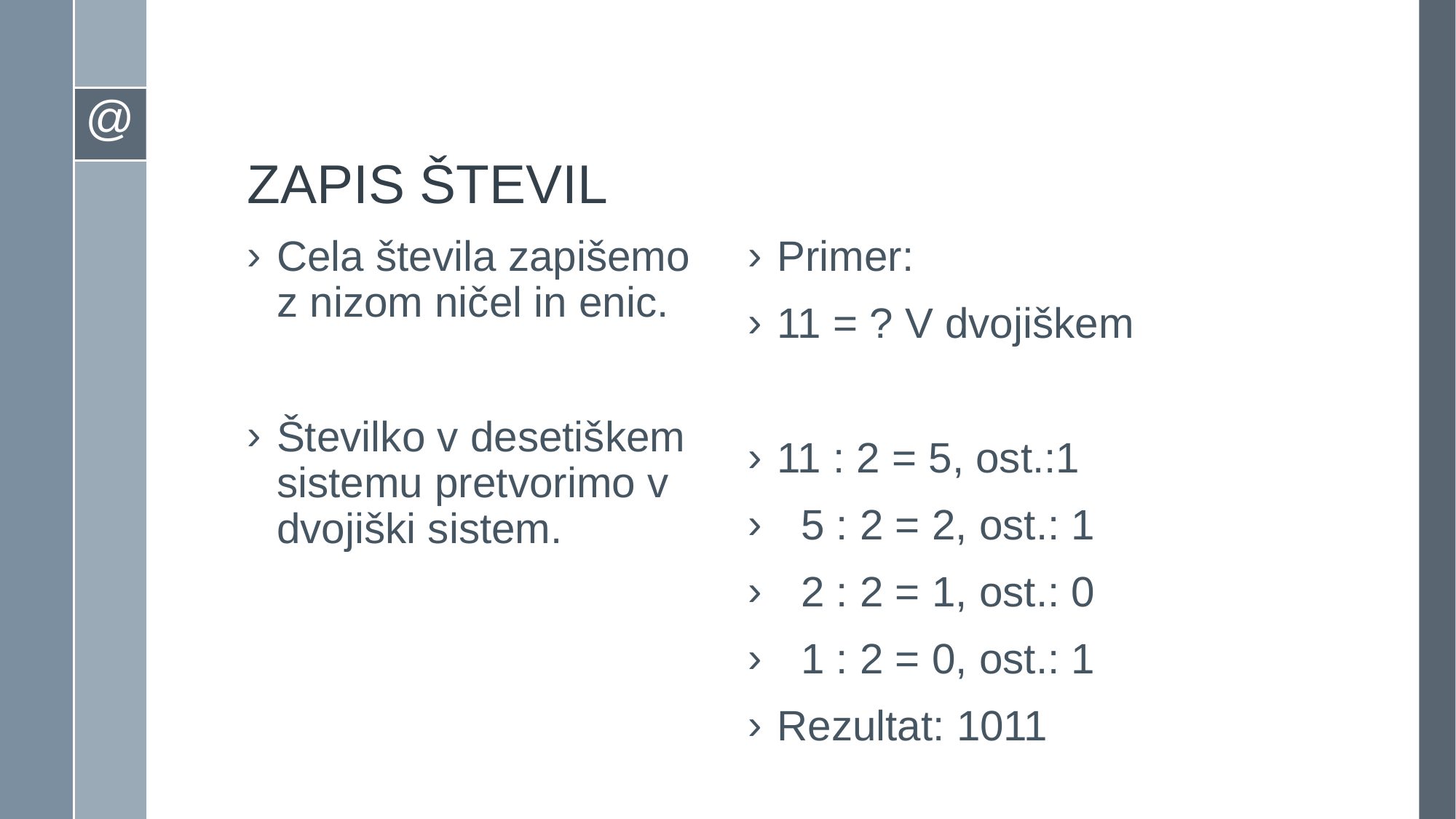

# ZAPIS ŠTEVIL
Cela števila zapišemo z nizom ničel in enic.

Številko v desetiškem sistemu pretvorimo v dvojiški sistem.
Primer:
11 = ? V dvojiškem

11 : 2 = 5, ost.:1
  5 : 2 = 2, ost.: 1
  2 : 2 = 1, ost.: 0
  1 : 2 = 0, ost.: 1
Rezultat: 1011